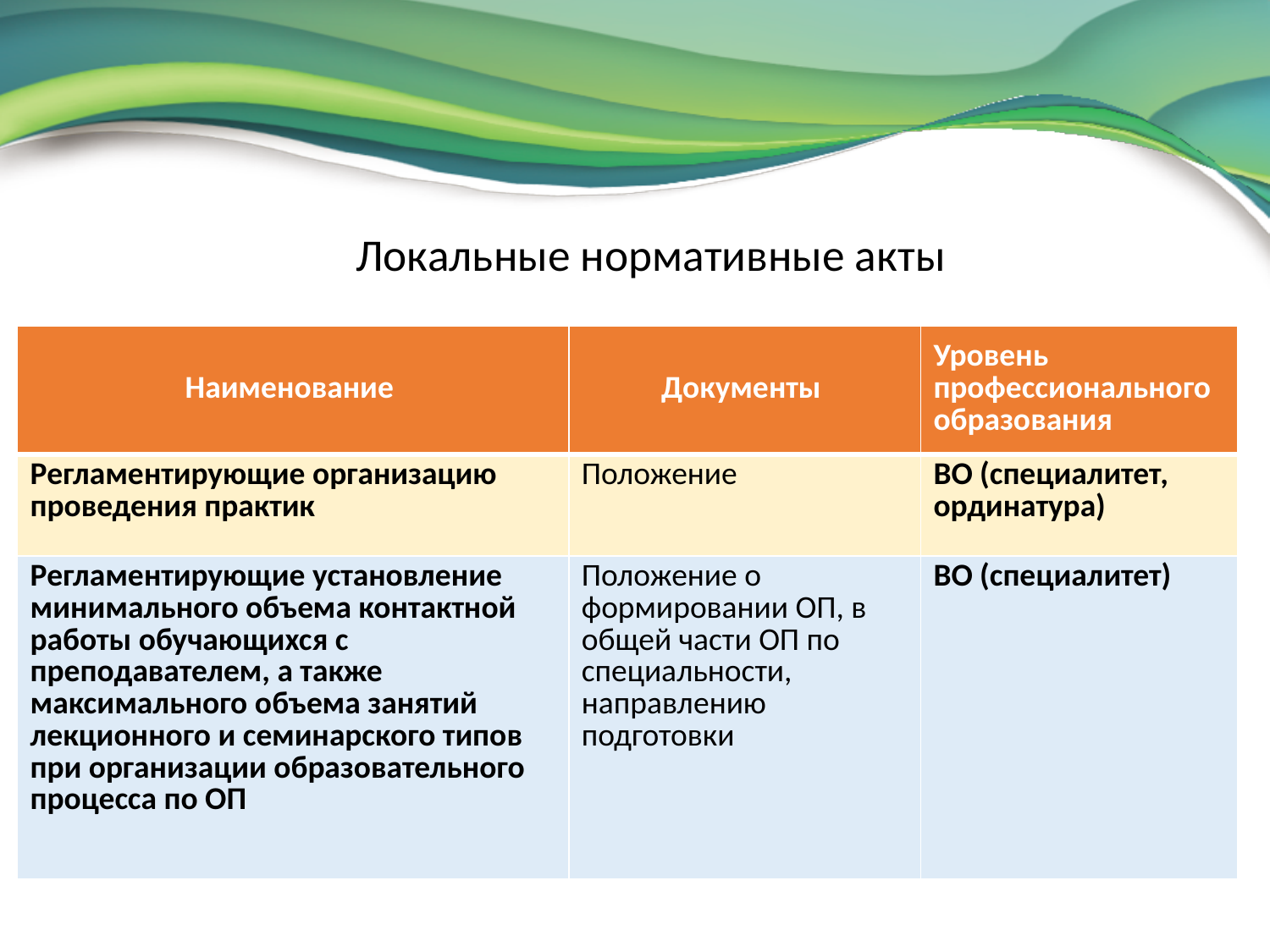

# Локальные нормативные акты
| Наименование | Документы | Уровень профессионального образования |
| --- | --- | --- |
| Регламентирующие организацию проведения практик | Положение | ВО (специалитет, ординатура) |
| Регламентирующие установление минимального объема контактной работы обучающихся с преподавателем, а также максимального объема занятий лекционного и семинарского типов при организации образовательного процесса по ОП | Положение о формировании ОП, в общей части ОП по специальности, направлению подготовки | ВО (специалитет) |